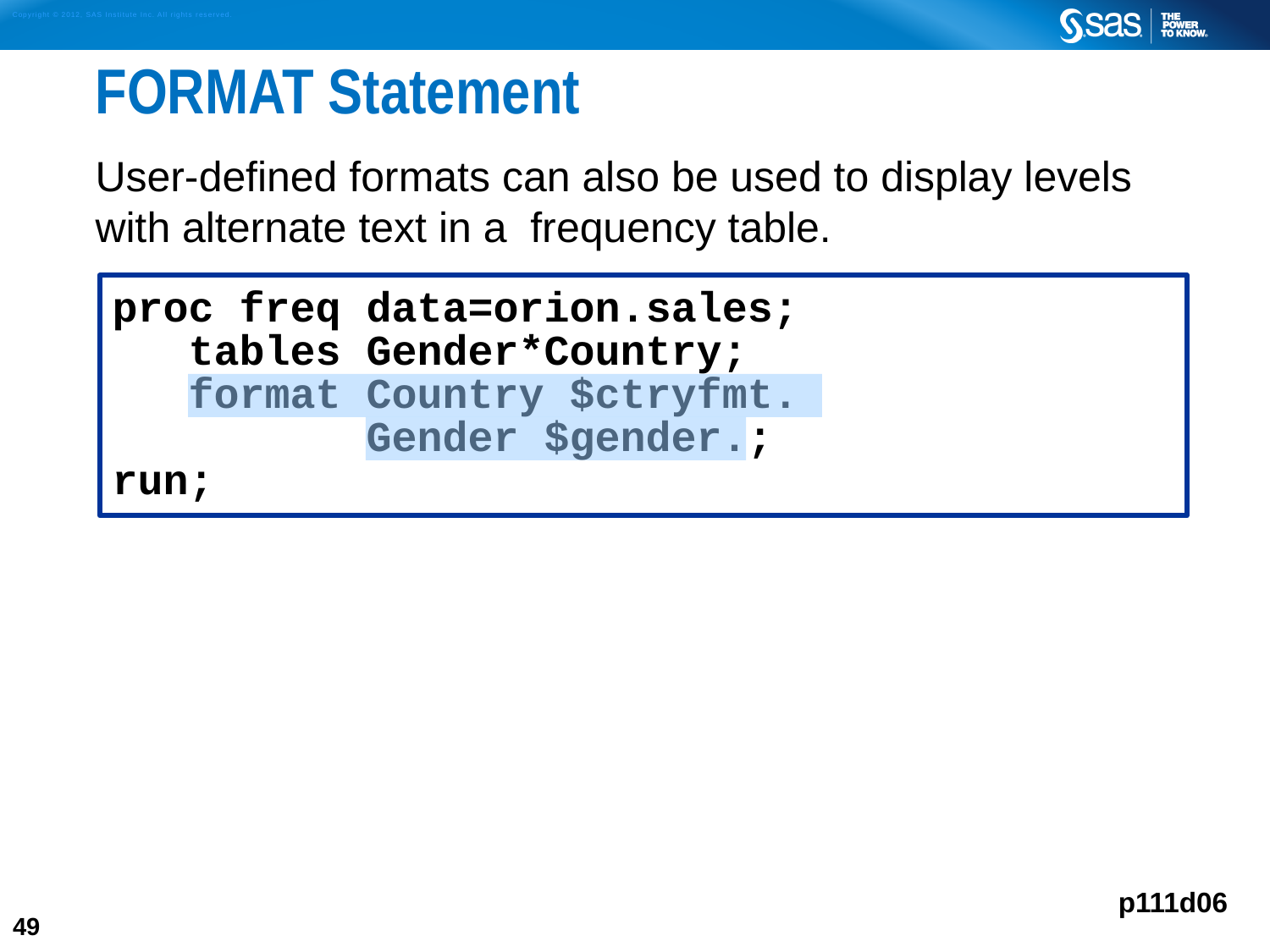

# FORMAT Statement
User-defined formats can also be used to display levels with alternate text in a  frequency table.
proc freq data=orion.sales;
   tables Gender*Country;
   format Country $ctryfmt.
          Gender $gender.;
run;

p111d06